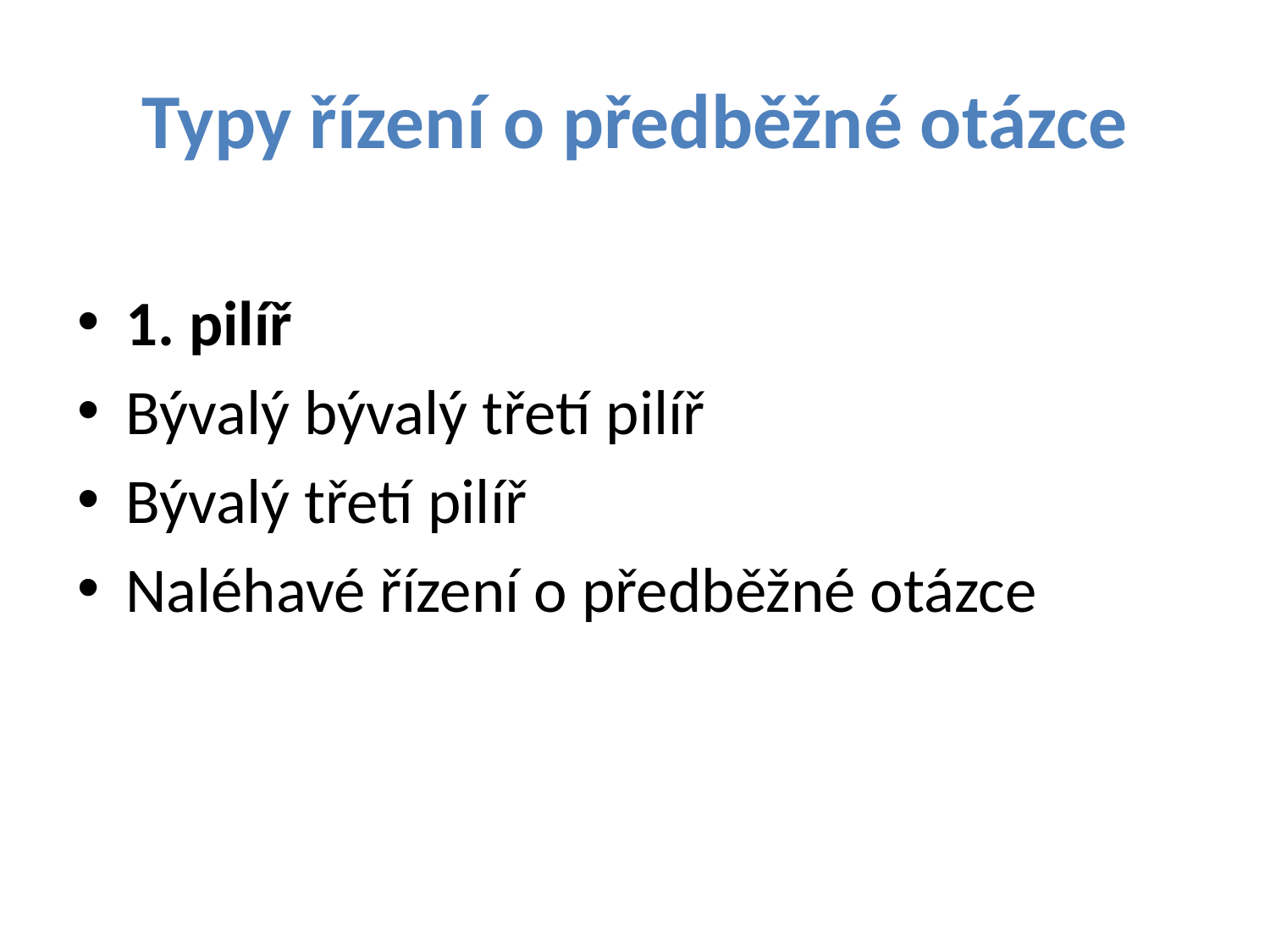

# Typy řízení o předběžné otázce
1. pilíř
Bývalý bývalý třetí pilíř
Bývalý třetí pilíř
Naléhavé řízení o předběžné otázce